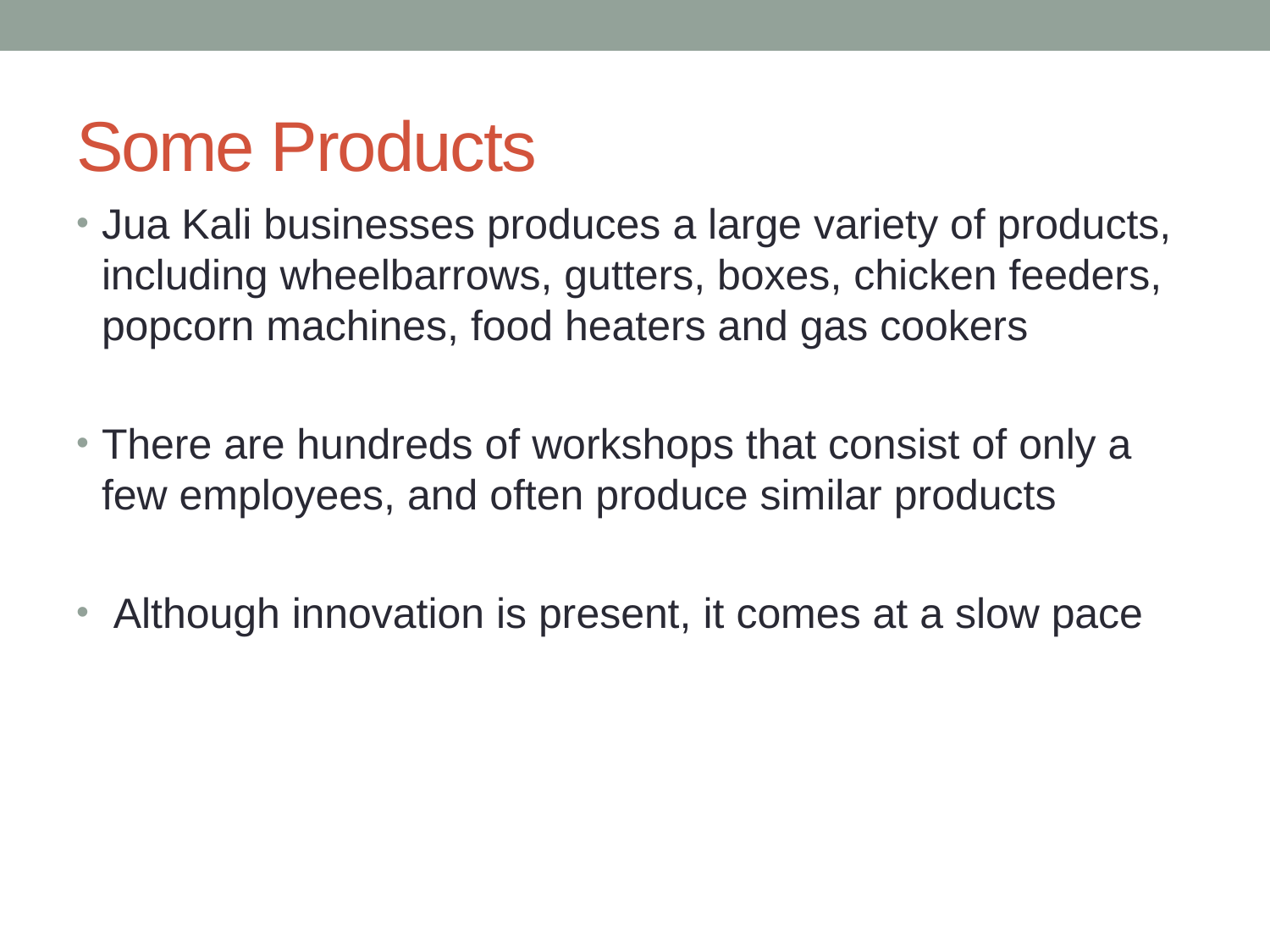

# Some Products
Jua Kali businesses produces a large variety of products, including wheelbarrows, gutters, boxes, chicken feeders, popcorn machines, food heaters and gas cookers

There are hundreds of workshops that consist of only a few employees, and often produce similar products

 Although innovation is present, it comes at a slow pace